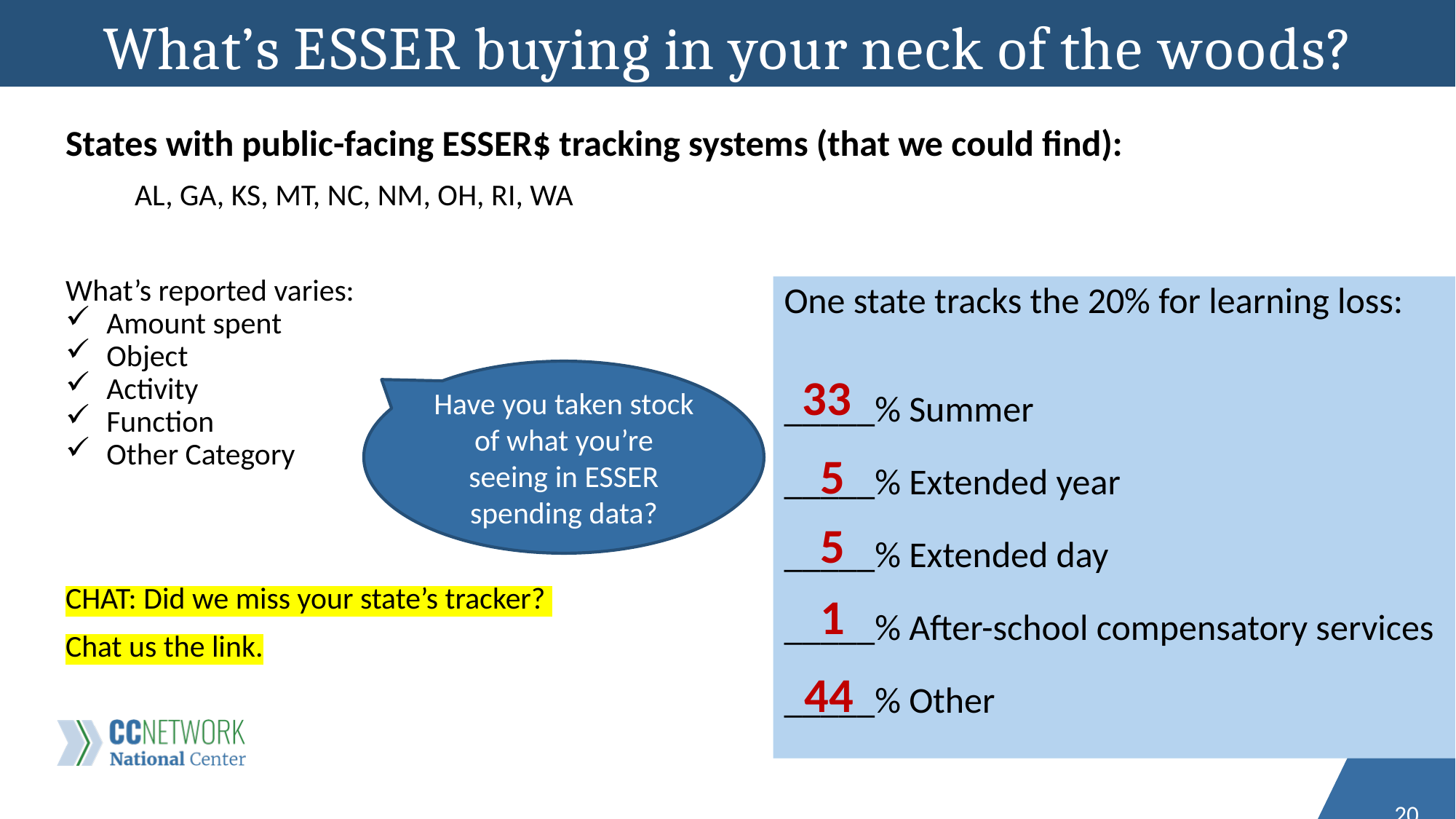

What’s ESSER buying in your neck of the woods?
States with public-facing ESSER$ tracking systems (that we could find):
          AL, GA, KS, MT, NC, NM, OH, RI, WA

What’s reported varies:
Amount spent
Object
Activity
Function
Other Category

CHAT: Did we miss your state’s tracker?
Chat us the link.
One state tracks the 20% for learning loss:

_____% Summer
_____% Extended year
_____% Extended day
_____% After-school compensatory services
_____% Other

Have you taken stock of what you’re seeing in ESSER spending data?
33
5
5
1
44
20